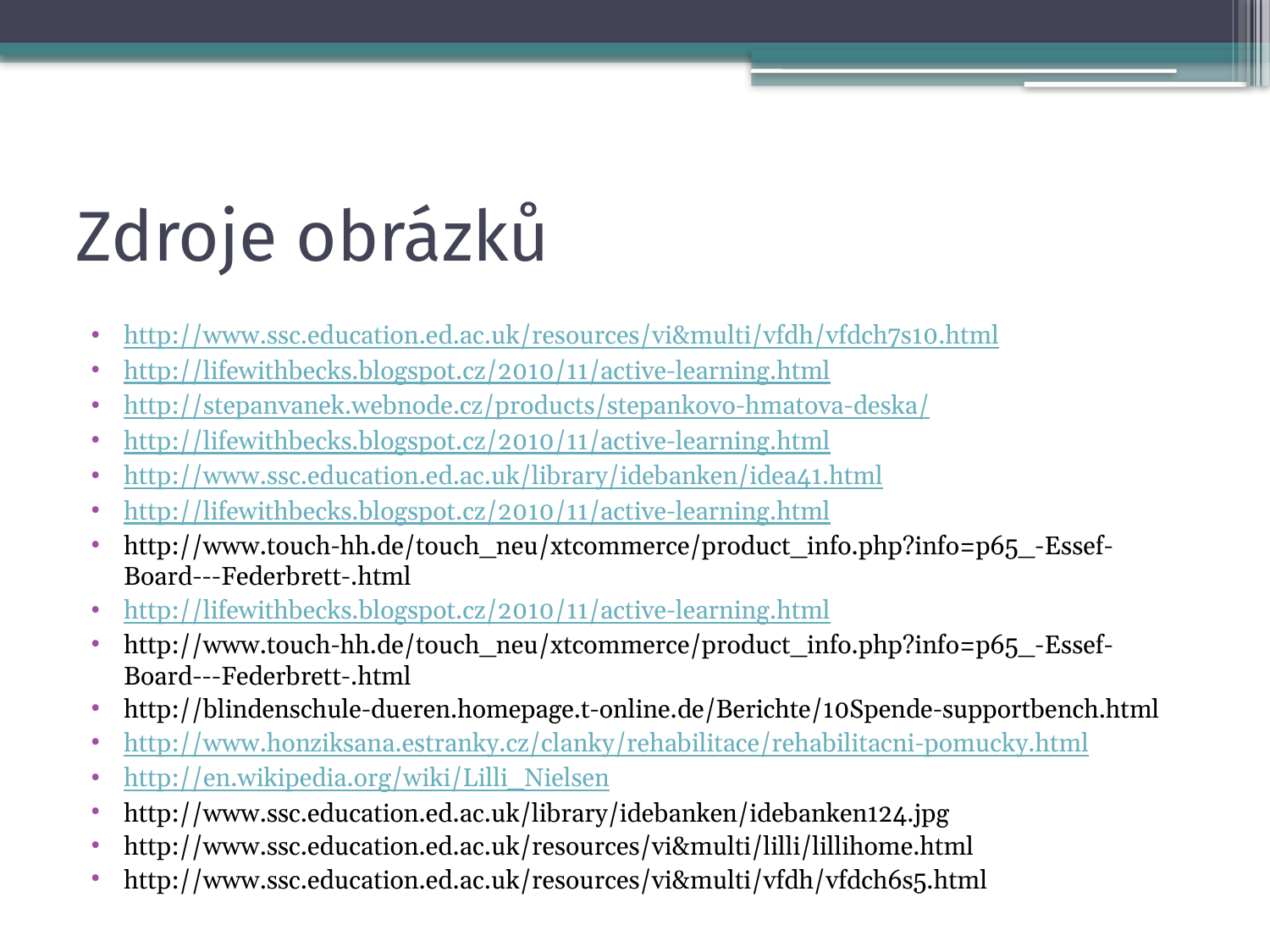

# Zdroje obrázků
http://www.ssc.education.ed.ac.uk/resources/vi&multi/vfdh/vfdch7s10.html
http://lifewithbecks.blogspot.cz/2010/11/active-learning.html
http://stepanvanek.webnode.cz/products/stepankovo-hmatova-deska/
http://lifewithbecks.blogspot.cz/2010/11/active-learning.html
http://www.ssc.education.ed.ac.uk/library/idebanken/idea41.html
http://lifewithbecks.blogspot.cz/2010/11/active-learning.html
http://www.touch-hh.de/touch_neu/xtcommerce/product_info.php?info=p65_-Essef-Board---Federbrett-.html
http://lifewithbecks.blogspot.cz/2010/11/active-learning.html
http://www.touch-hh.de/touch_neu/xtcommerce/product_info.php?info=p65_-Essef-Board---Federbrett-.html
http://blindenschule-dueren.homepage.t-online.de/Berichte/10Spende-supportbench.html
http://www.honziksana.estranky.cz/clanky/rehabilitace/rehabilitacni-pomucky.html
http://en.wikipedia.org/wiki/Lilli_Nielsen
http://www.ssc.education.ed.ac.uk/library/idebanken/idebanken124.jpg
http://www.ssc.education.ed.ac.uk/resources/vi&multi/lilli/lillihome.html
http://www.ssc.education.ed.ac.uk/resources/vi&multi/vfdh/vfdch6s5.html